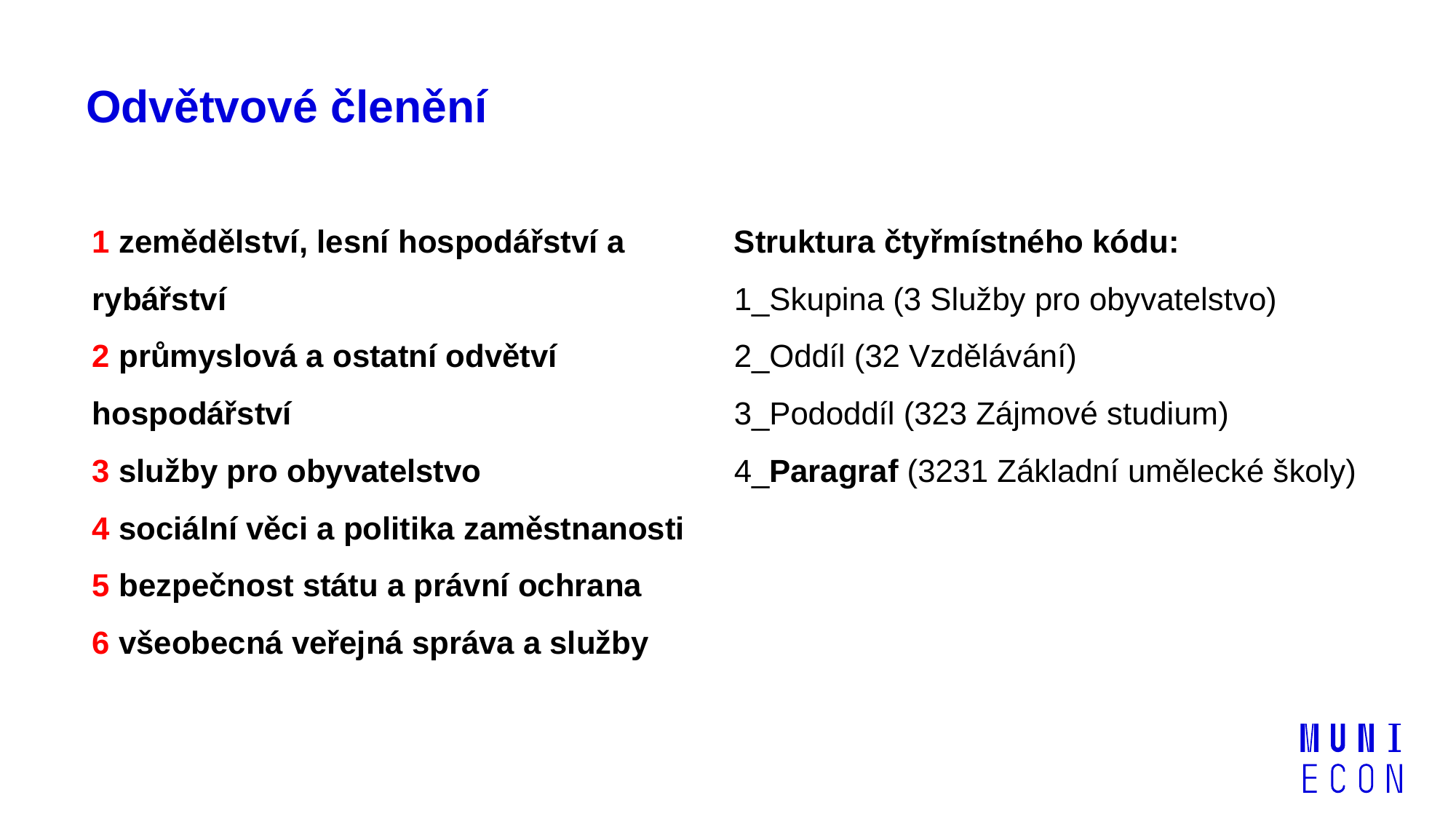

# Odvětvové členění
1 zemědělství, lesní hospodářství a rybářství
2 průmyslová a ostatní odvětví hospodářství
3 služby pro obyvatelstvo
4 sociální věci a politika zaměstnanosti
5 bezpečnost státu a právní ochrana
6 všeobecná veřejná správa a služby
Struktura čtyřmístného kódu:
1_Skupina (3 Služby pro obyvatelstvo)
2_Oddíl (32 Vzdělávání)
3_Pododdíl (323 Zájmové studium)
4_Paragraf (3231 Základní umělecké školy)